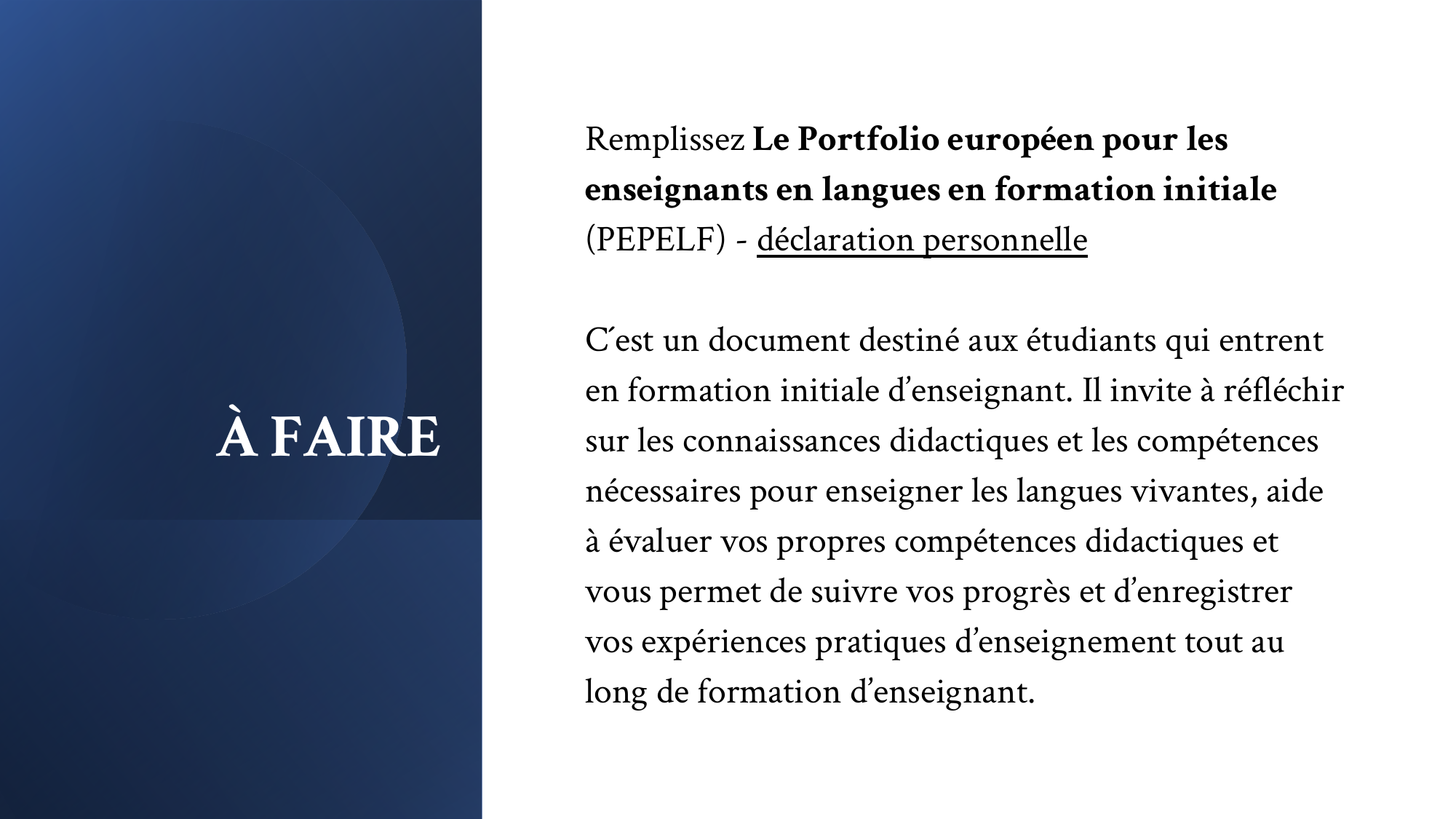

# À FAIRE
Remplissez Le Portfolio européen pour les enseignants en langues en formation initiale (PEPELF) - déclaration personnelle

C´est un document destiné aux étudiants qui entrent en formation initiale d’enseignant. Il invite à réfléchir sur les connaissances didactiques et les compétences nécessaires pour enseigner les langues vivantes, aide à évaluer vos propres compétences didactiques et vous permet de suivre vos progrès et d’enregistrer vos expériences pratiques d’enseignement tout au long de formation d’enseignant.